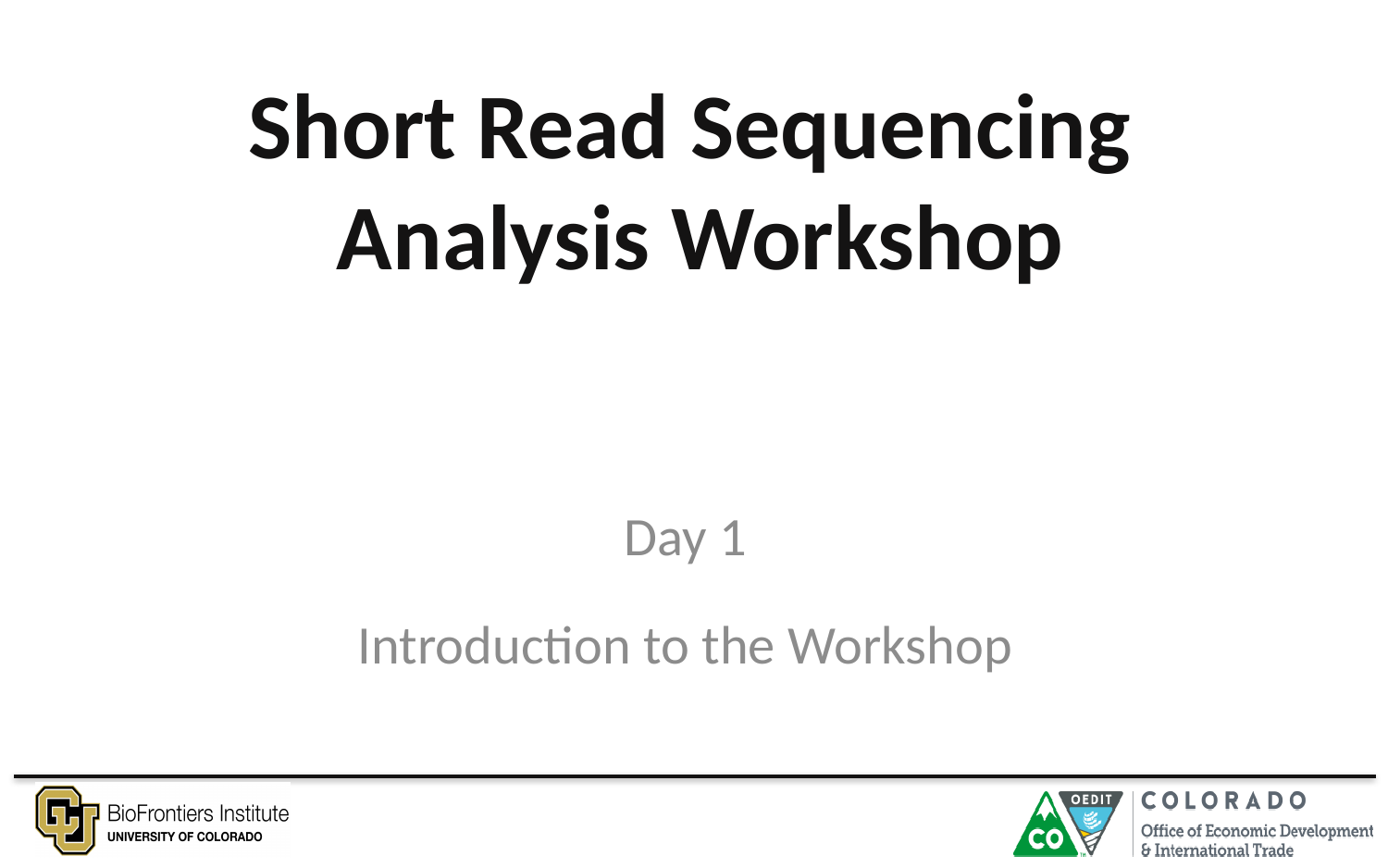

# Short Read Sequencing Analysis Workshop
Day 1
Introduction to the Workshop